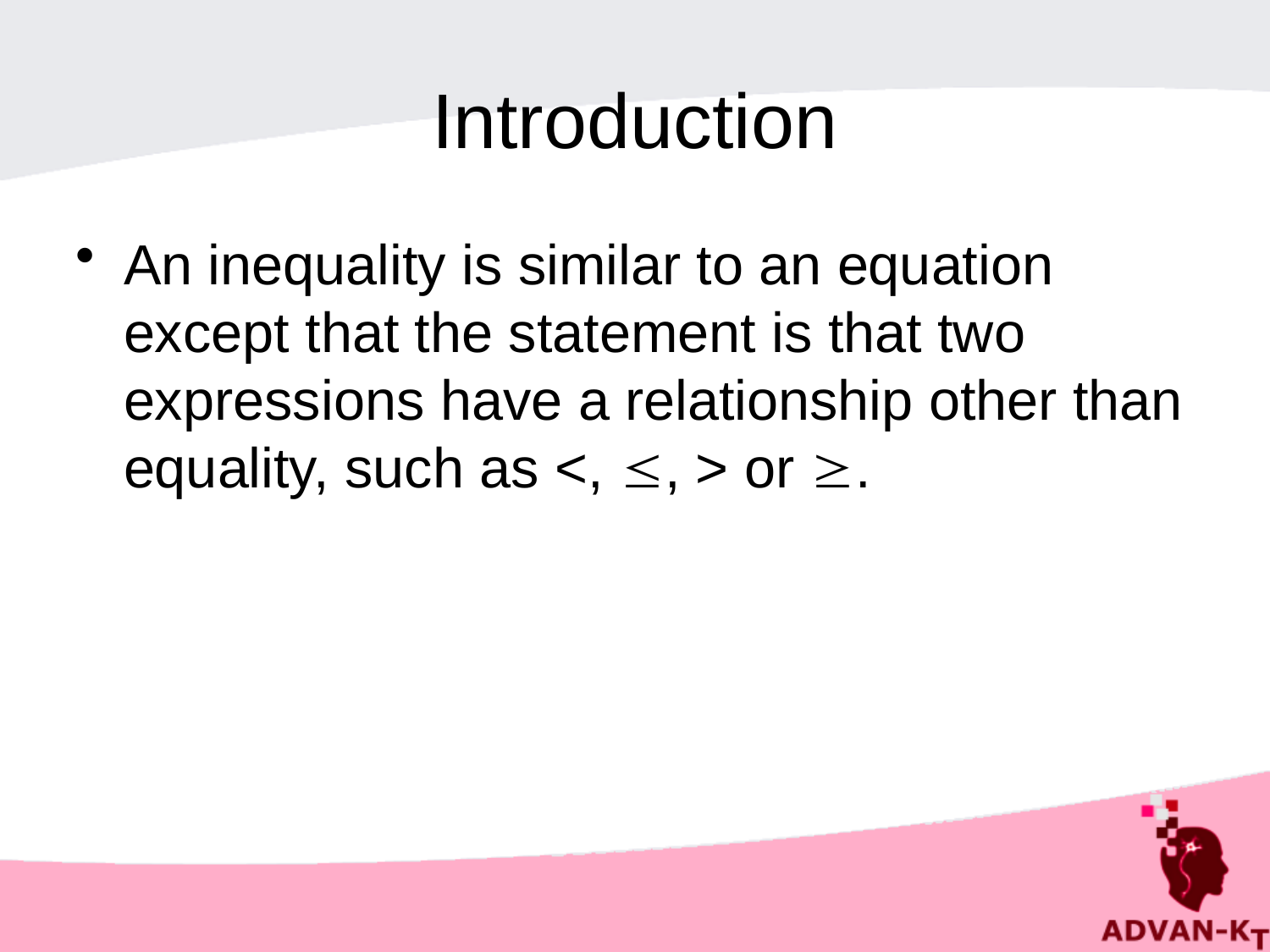

# Introduction
An inequality is similar to an equation except that the statement is that two expressions have a relationship other than equality, such as <, ≤, > or ≥.